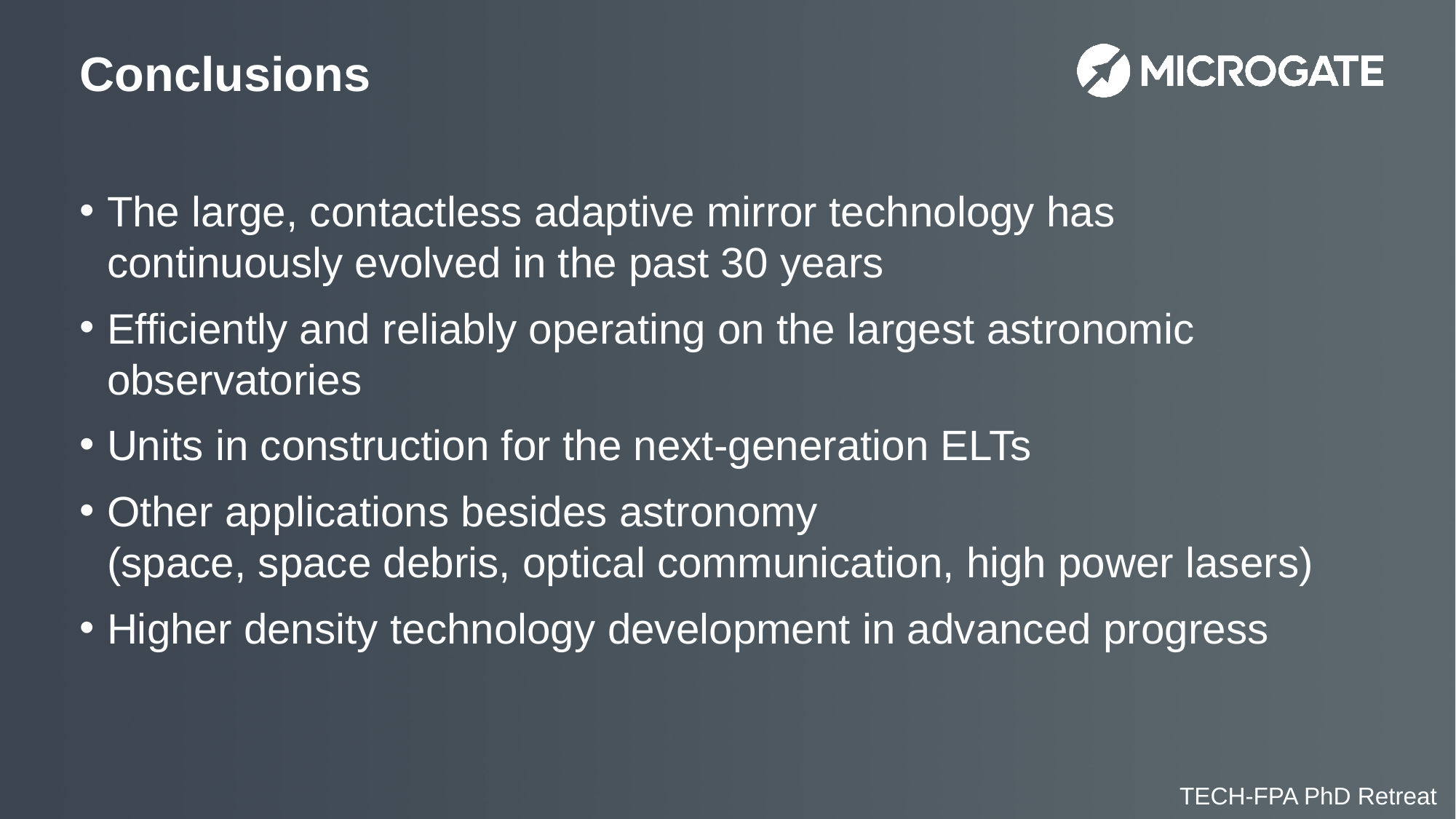

# Conclusions
The large, contactless adaptive mirror technology has continuously evolved in the past 30 years
Efficiently and reliably operating on the largest astronomic observatories
Units in construction for the next-generation ELTs
Other applications besides astronomy
(space, space debris, optical communication, high power lasers)
Higher density technology development in advanced progress